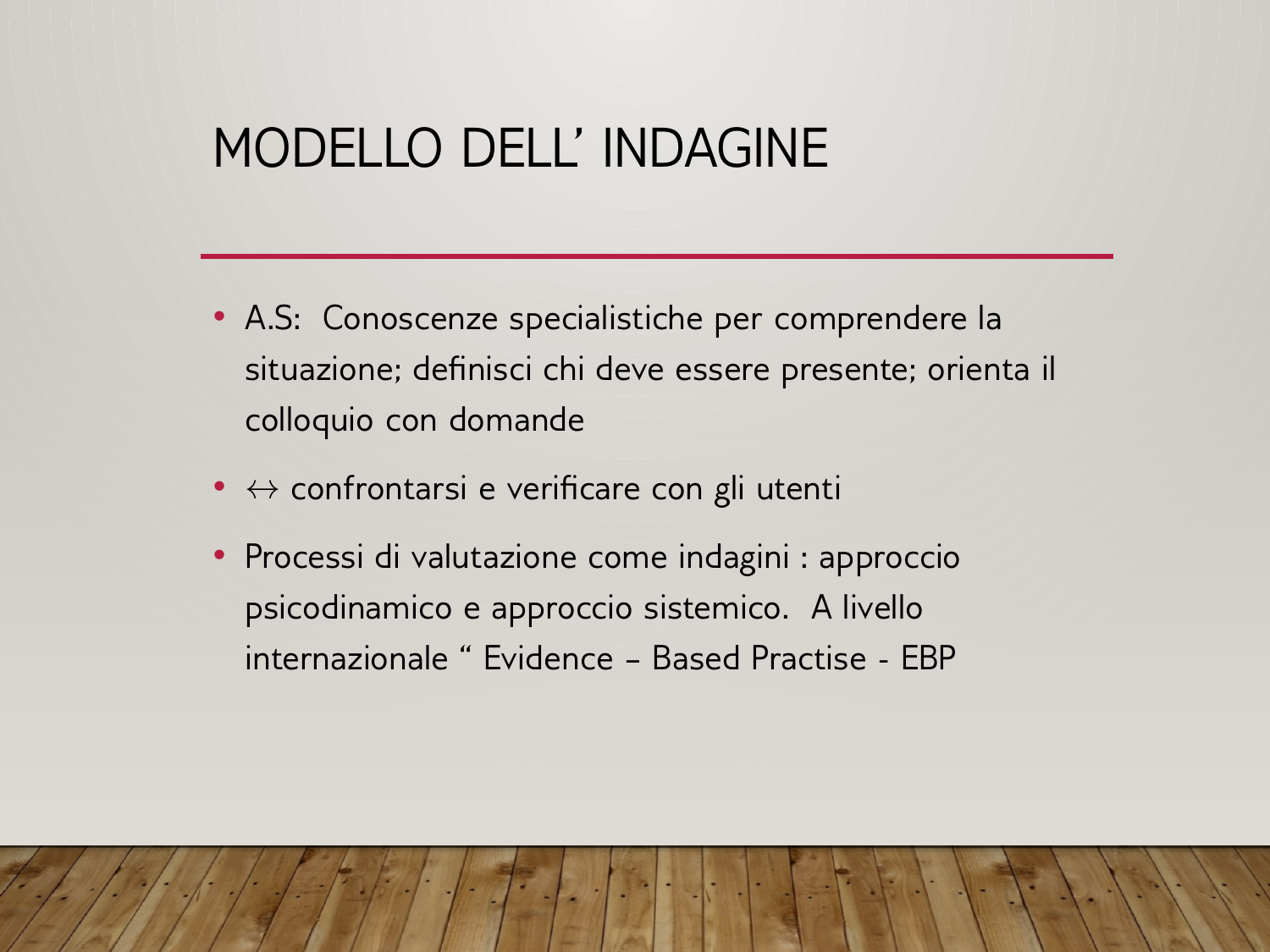

# modello dell’ indagine
A.S:  Conoscenze specialistiche per comprendere la situazione; definisci chi deve essere presente; orienta il colloquio con domande
↔ confrontarsi e verificare con gli utenti
Processi di valutazione come indagini : approccio psicodinamico e approccio sistemico.  A livello internazionale “ Evidence – Based Practise - EBP